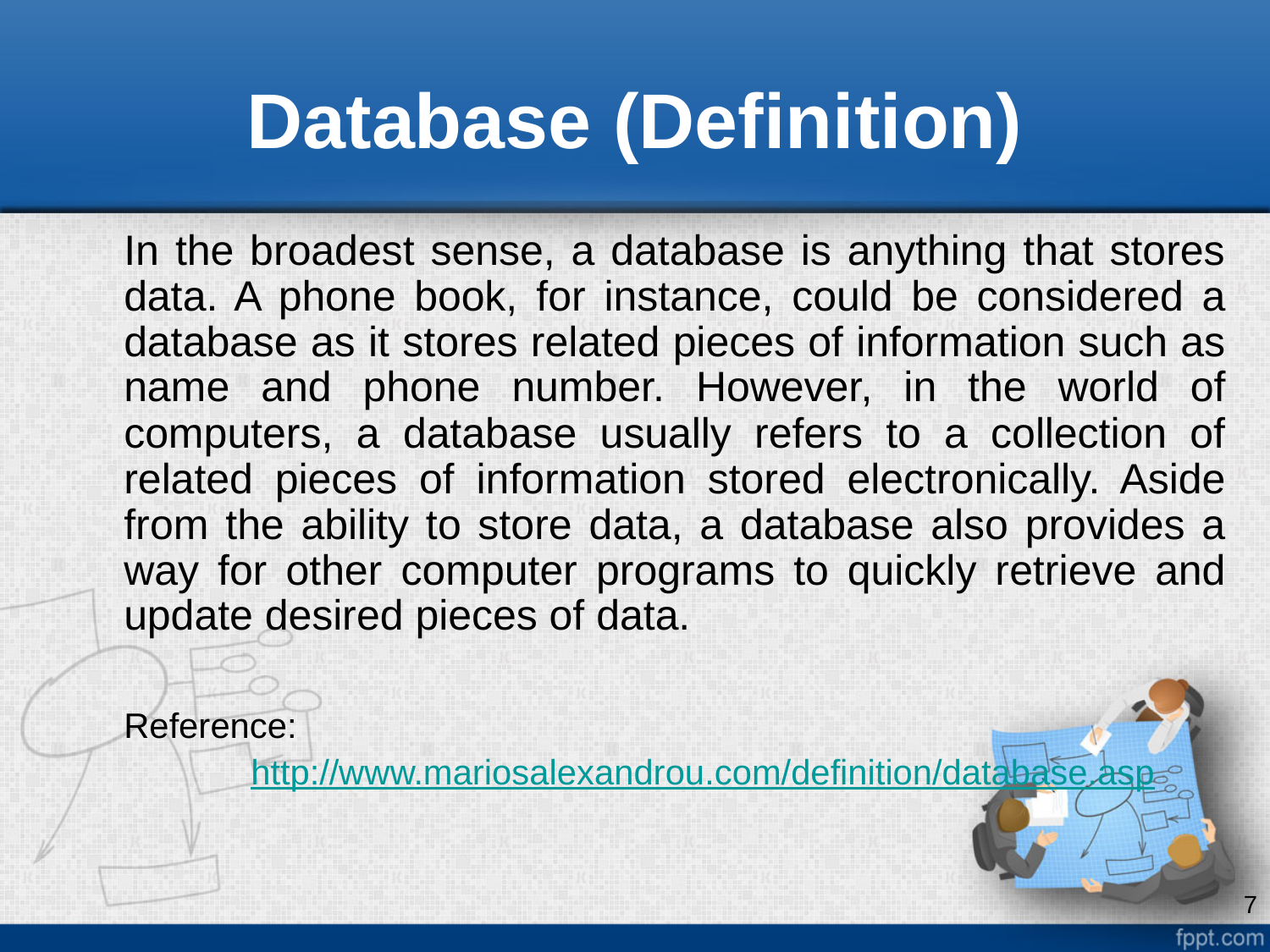

# Database (Definition)
	In the broadest sense, a database is anything that stores data. A phone book, for instance, could be considered a database as it stores related pieces of information such as name and phone number. However, in the world of computers, a database usually refers to a collection of related pieces of information stored electronically. Aside from the ability to store data, a database also provides a way for other computer programs to quickly retrieve and update desired pieces of data.

	Reference:
		http://www.mariosalexandrou.com/definition/database.asp
7